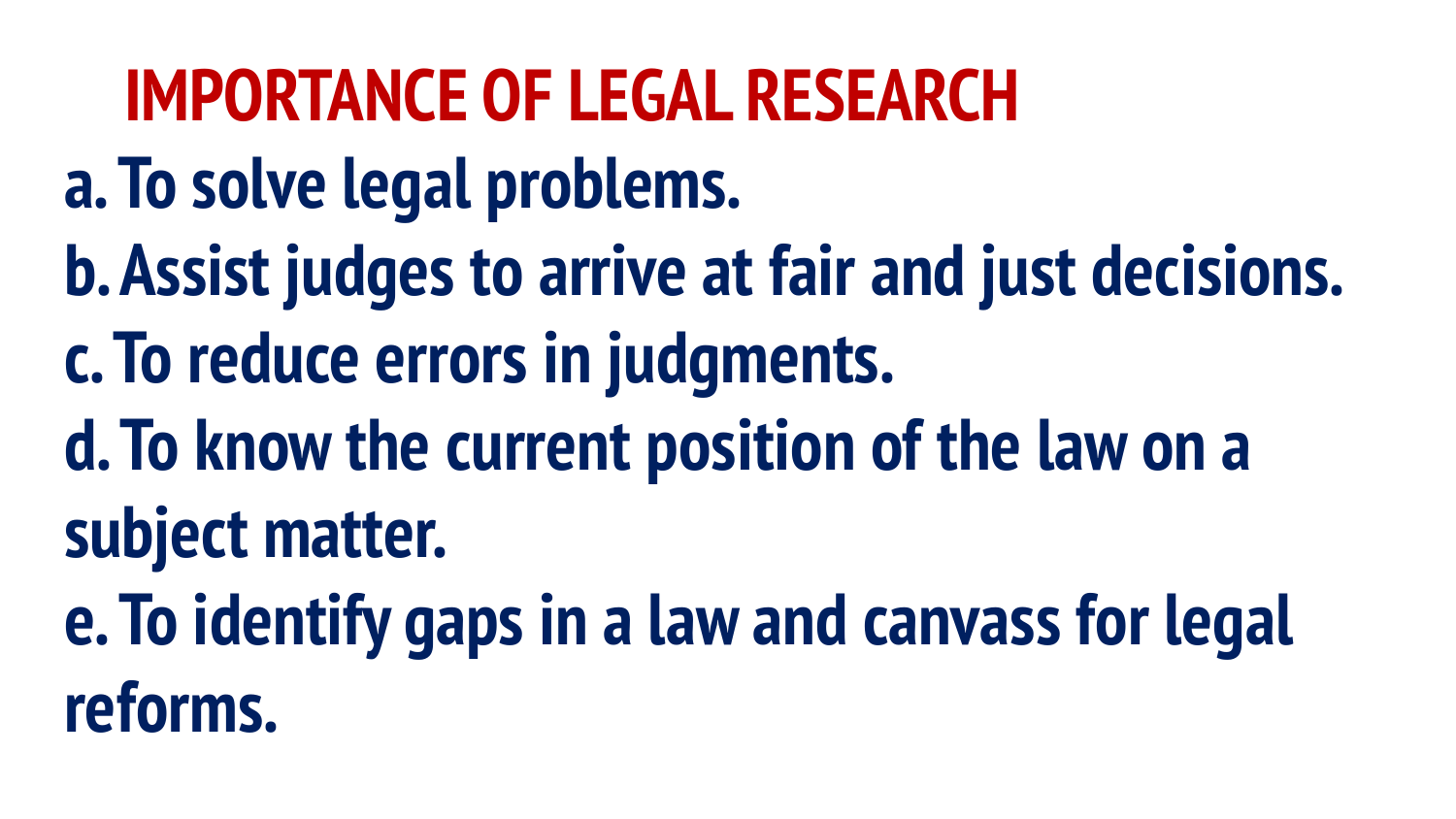

# IMPORTANCE OF LEGAL RESEARCH a. To solve legal problems. b. Assist judges to arrive at fair and just decisions. c. To reduce errors in judgments. d. To know the current position of the law on a subject matter. e. To identify gaps in a law and canvass for legal reforms.